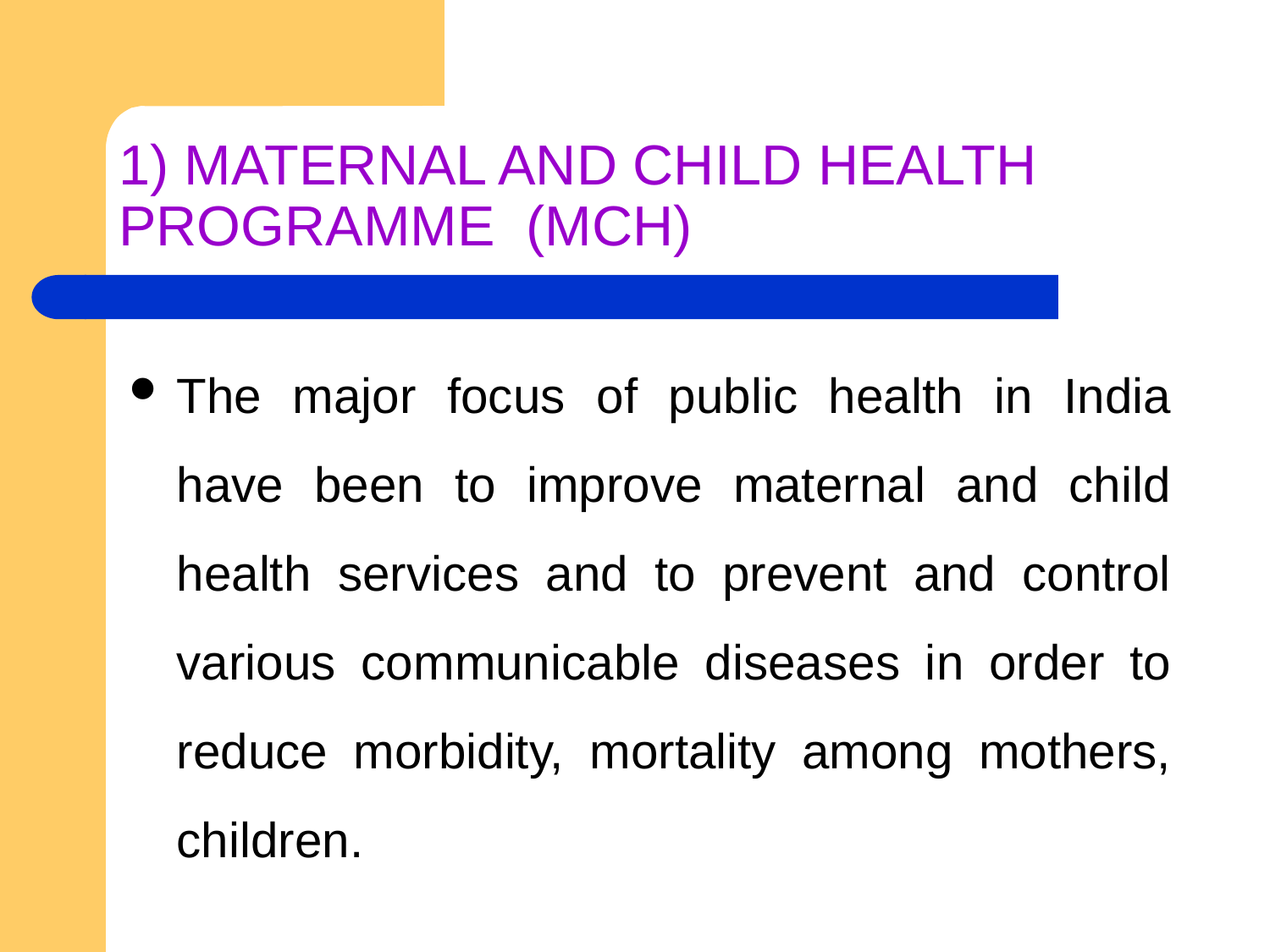

# 1) MATERNAL AND CHILD HEALTH PROGRAMME  (MCH)
The major focus of public health in India have been to improve maternal and child health services and to prevent and control various communicable diseases in order to reduce morbidity, mortality among mothers, children.